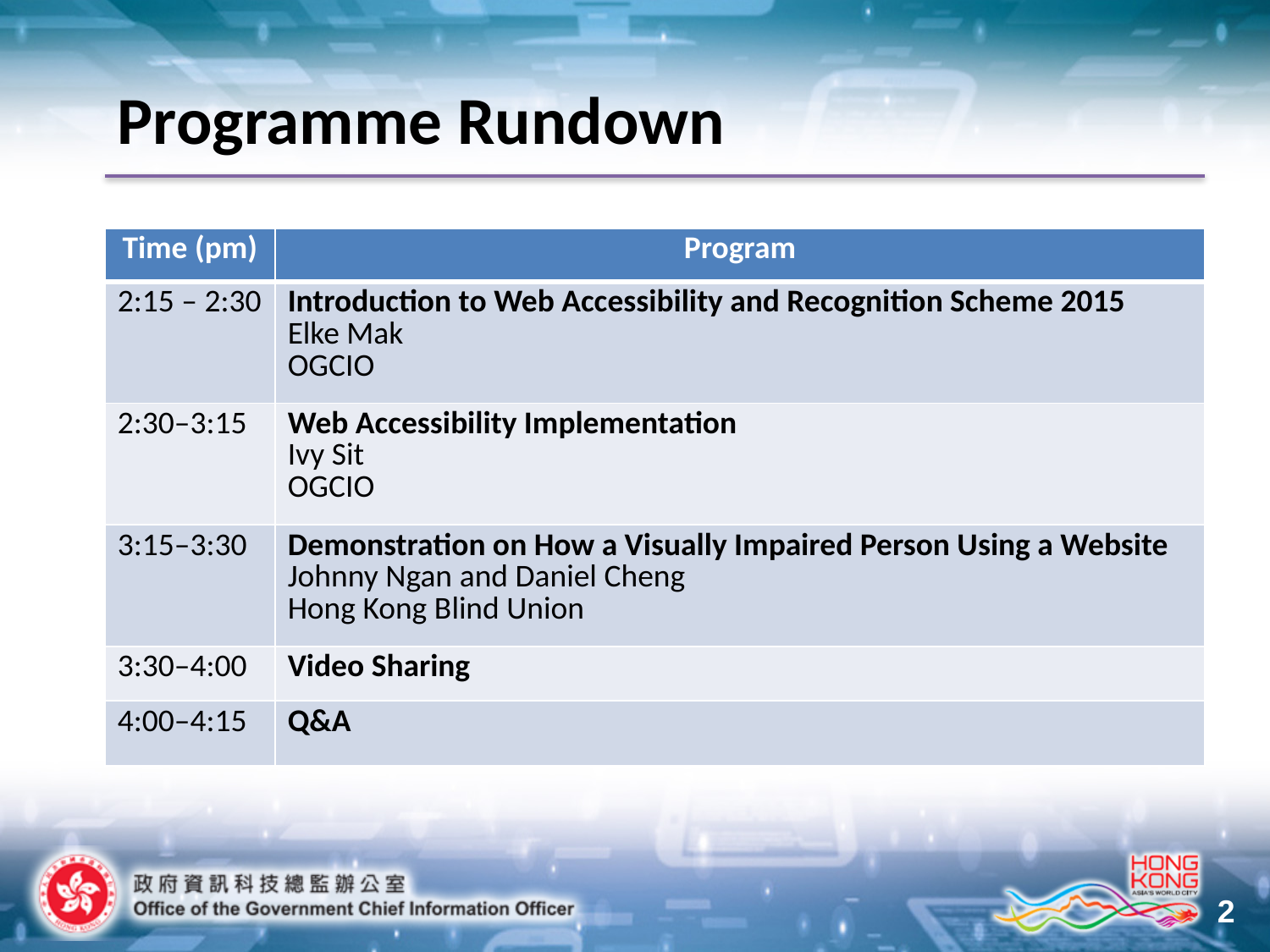

Programme Rundown
| Time (pm) | Program |
| --- | --- |
| 2:15 – 2:30 | Introduction to Web Accessibility and Recognition Scheme 2015 Elke Mak OGCIO |
| 2:30–3:15 | Web Accessibility Implementation Ivy Sit OGCIO |
| 3:15–3:30 | Demonstration on How a Visually Impaired Person Using a Website Johnny Ngan and Daniel Cheng Hong Kong Blind Union |
| 3:30–4:00 | Video Sharing |
| 4:00–4:15 | Q&A |